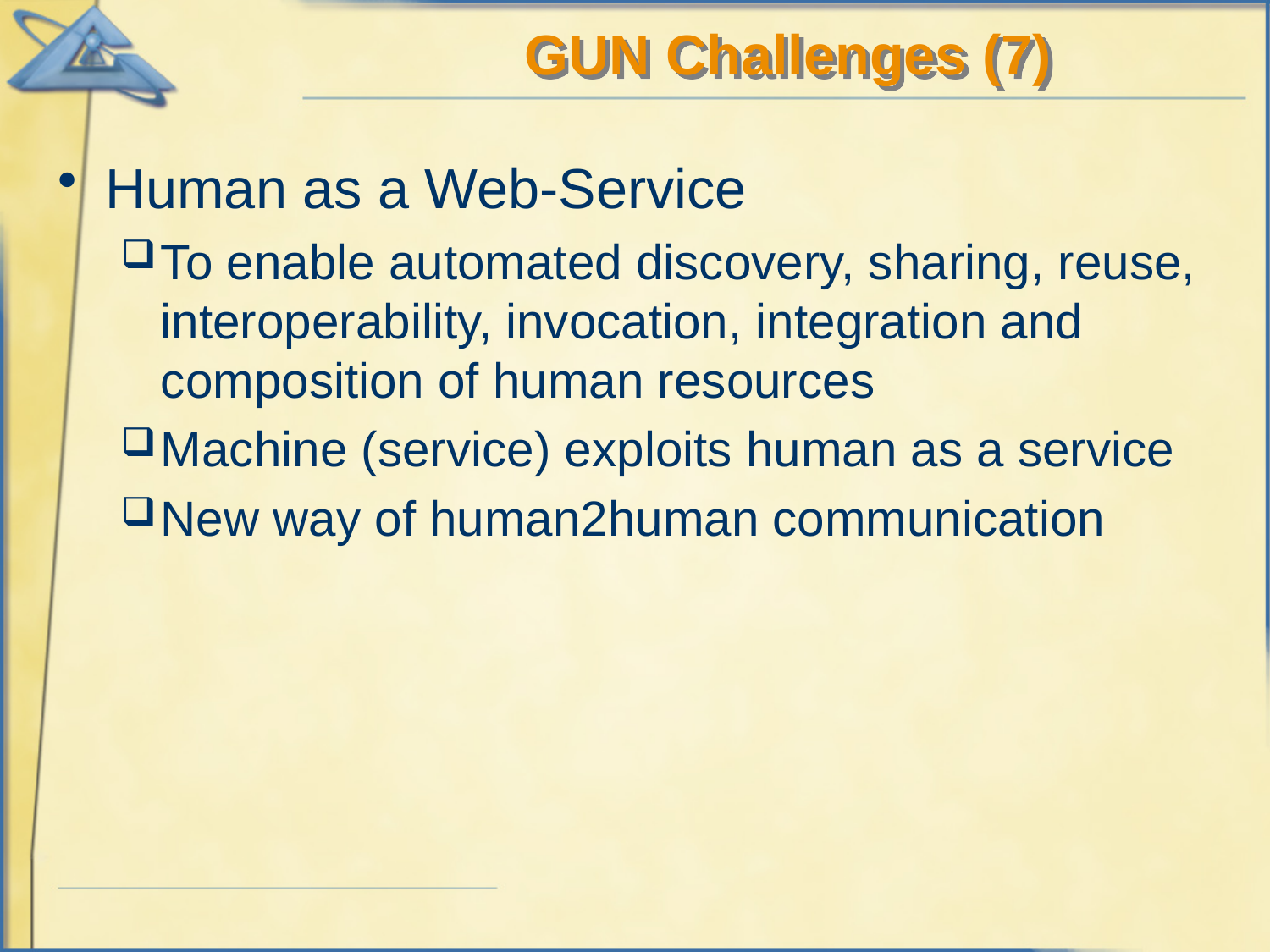

# GUN Challenges (7)
Human as a Web-Service
To enable automated discovery, sharing, reuse, interoperability, invocation, integration and composition of human resources
Machine (service) exploits human as a service
New way of human2human communication